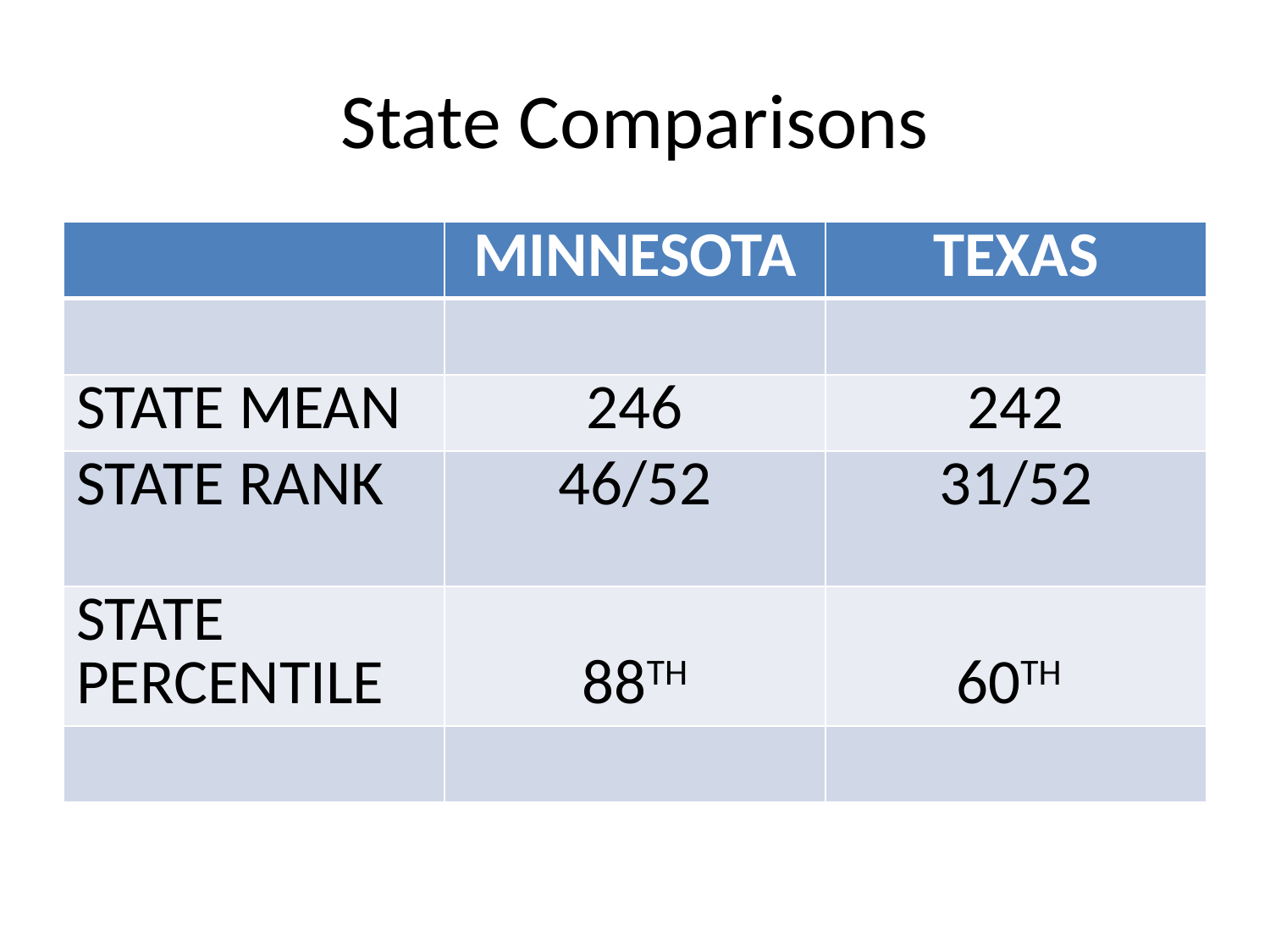

# State Comparisons
|  | MINNESOTA | TEXAS |
| --- | --- | --- |
|  |  |  |
| STATE MEAN | 246 | 242 |
| STATE RANK | 46/52 | 31/52 |
| STATE PERCENTILE | 88TH | 60TH |
|  |  |  |